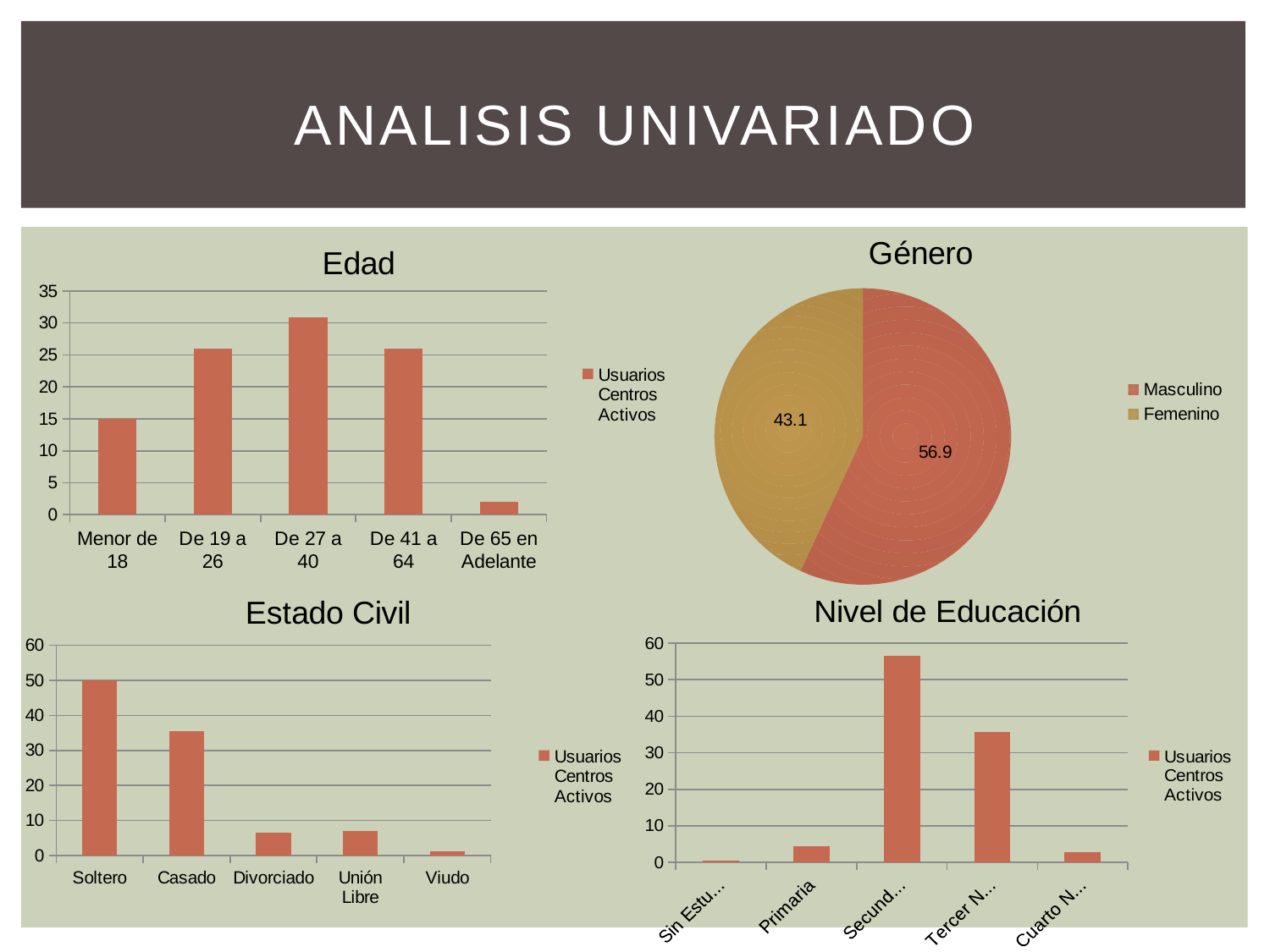

# ANALISIS UNIVARIADO

### Chart: Género

| Category |  |
|---|---|
| Masculino | 56.9 |
| Femenino | 43.1 |

### Chart: Edad

| Category |  |
|---|---|
| Menor de 18 | 15.0 |
| De 19 a 26 | 26.0 |
| De 27 a 40 | 30.9 |
| De 41 a 64 | 26.0 |
| De 65 en Adelante | 2.0 |

### Chart: Estado Civil

| Category |  |
|---|---|
| Soltero | 50.0 |
| Casado | 35.4 |
| Divorciado | 6.5 |
| Unión Libre | 6.9 |
| Viudo | 1.2 |

### Chart: Nivel de Educación

| Category |  |
|---|---|
| Sin Estudios | 0.4 |
| Primaria | 4.5 |
| Secundaria | 56.5 |
| Tercer Nivel | 35.8 |
| Cuarto Nivel | 2.8 |